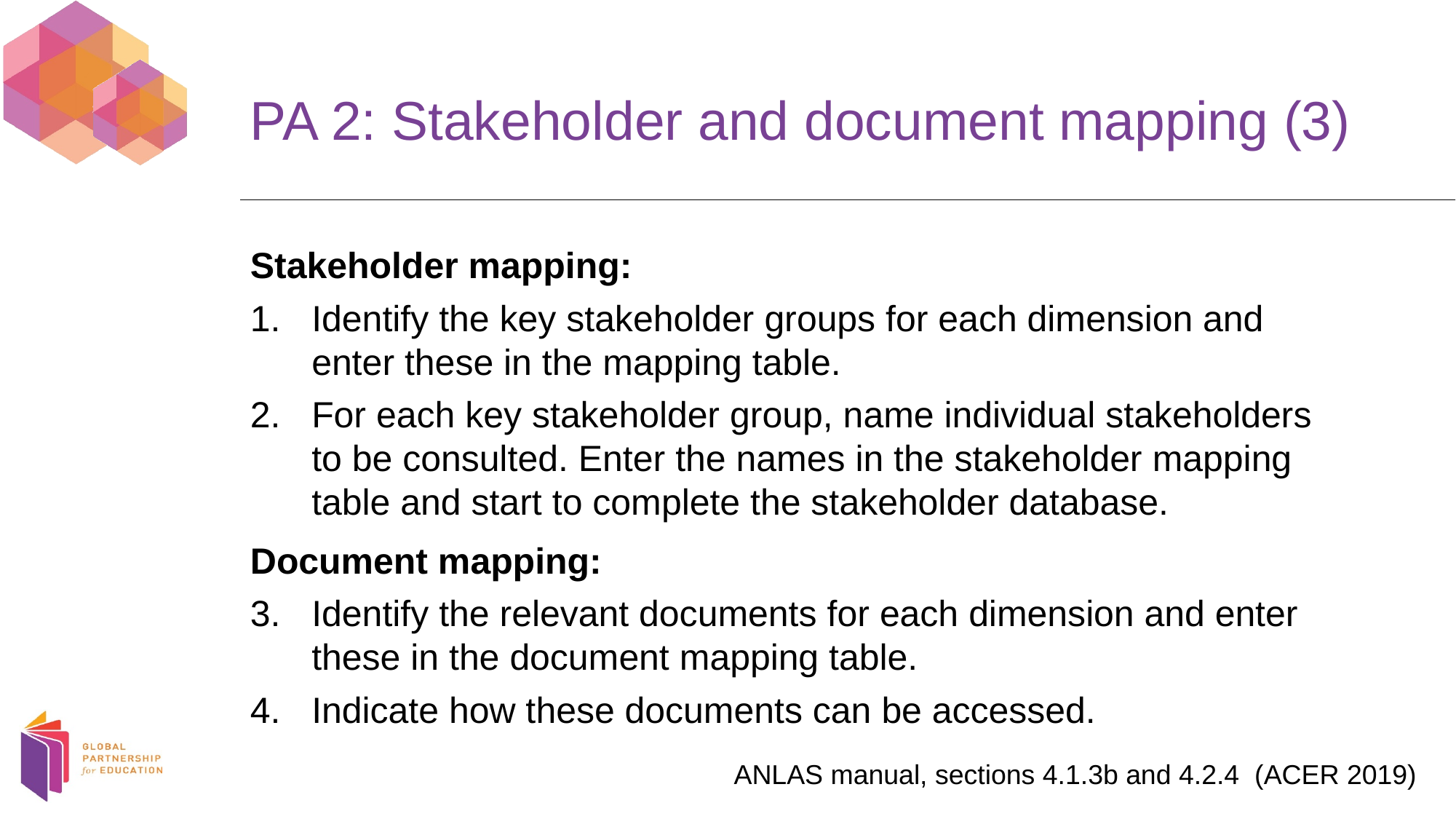

# PA 2: Stakeholder and document mapping (3)
Stakeholder mapping:
Identify the key stakeholder groups for each dimension and enter these in the mapping table.
For each key stakeholder group, name individual stakeholders to be consulted. Enter the names in the stakeholder mapping table and start to complete the stakeholder database.
Document mapping:
Identify the relevant documents for each dimension and enter these in the document mapping table.
Indicate how these documents can be accessed.
ANLAS manual, sections 4.1.3b and 4.2.4  (ACER 2019)